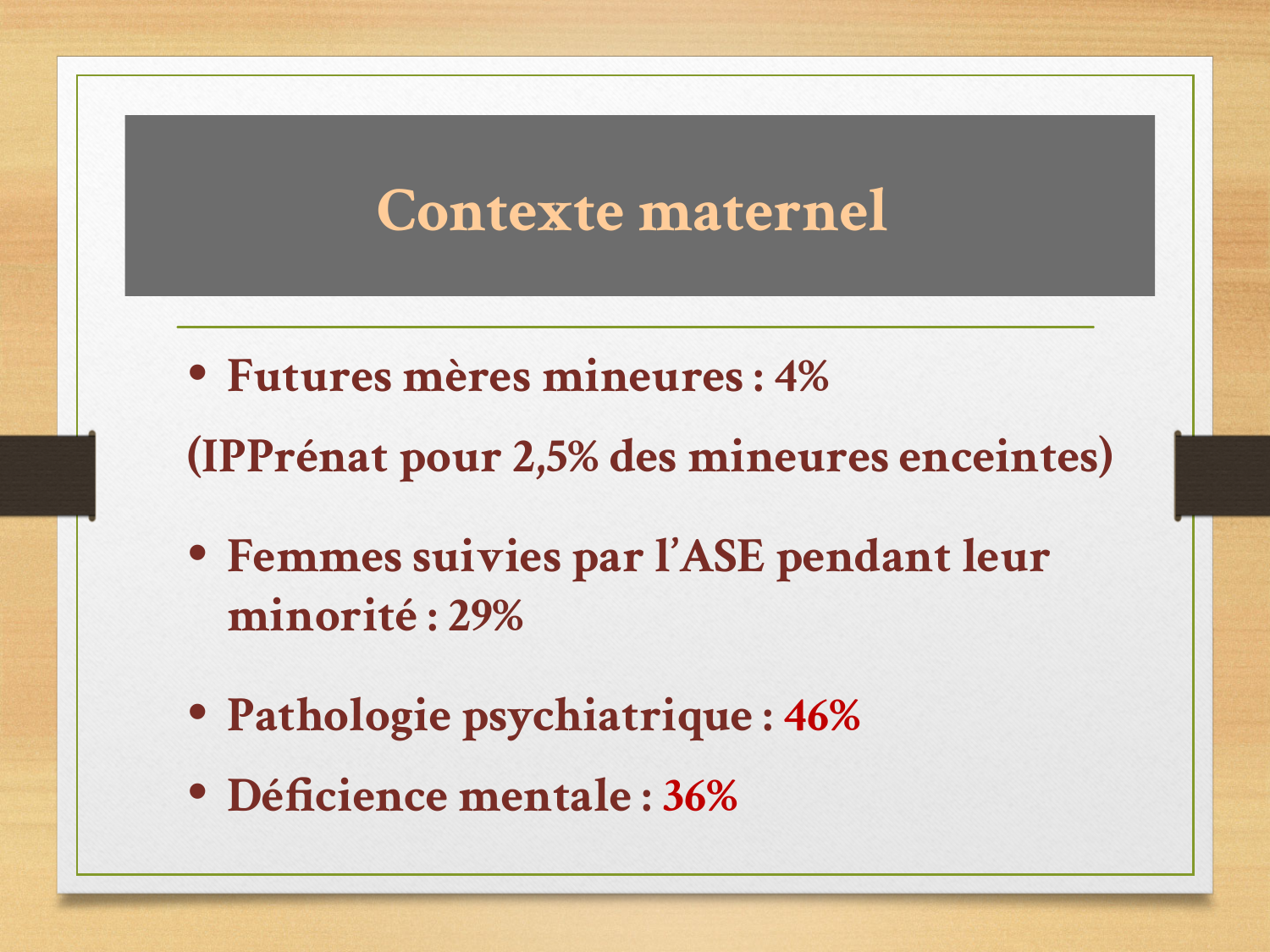

# Contexte maternel
Futures mères mineures : 4%
(IPPrénat pour 2,5% des mineures enceintes)

Femmes suivies par l’ASE pendant leur minorité : 29%

Pathologie psychiatrique : 46%
Déficience mentale : 36%